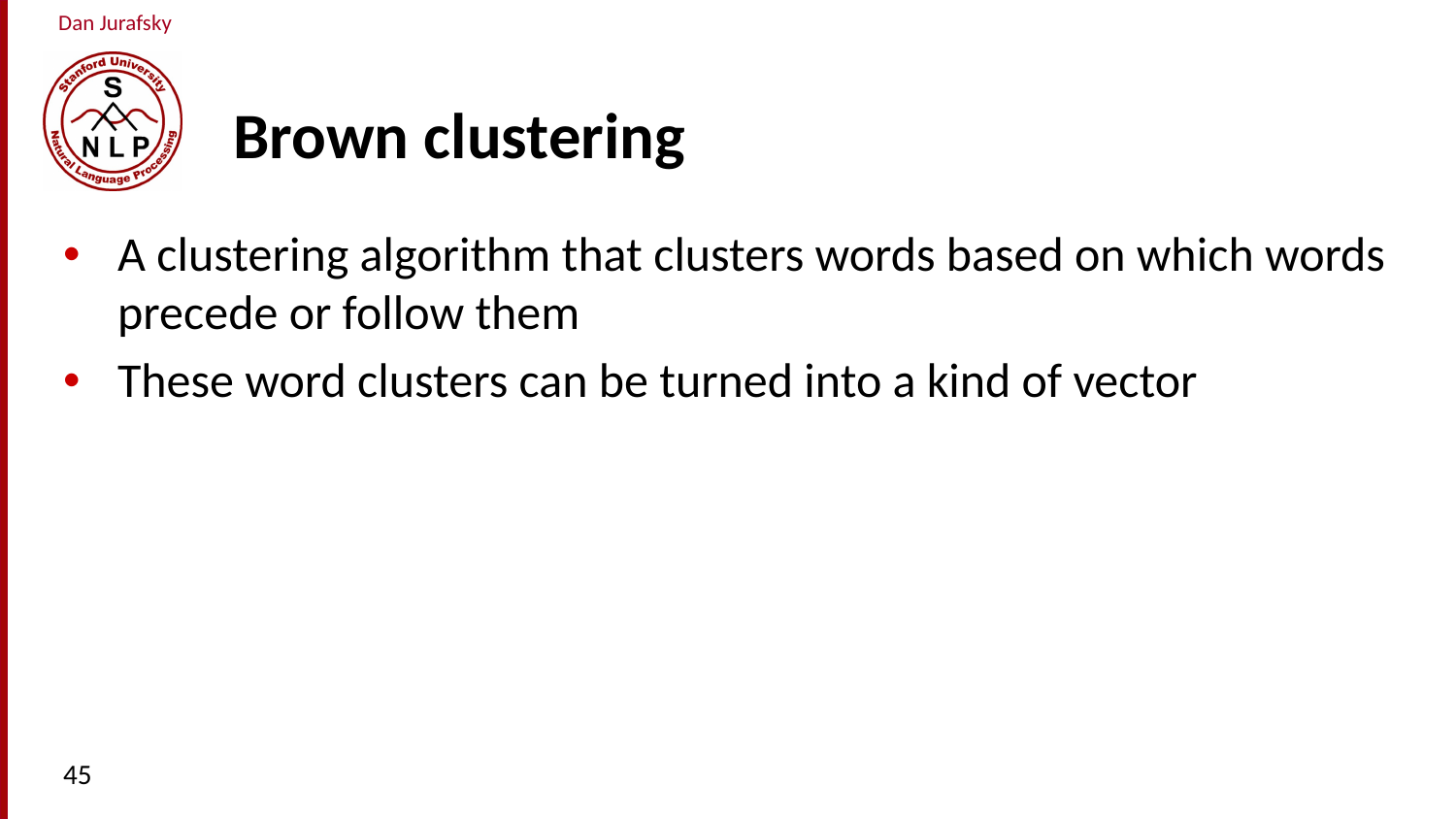

# Brown clustering
A clustering algorithm that clusters words based on which words precede or follow them
These word clusters can be turned into a kind of vector
45